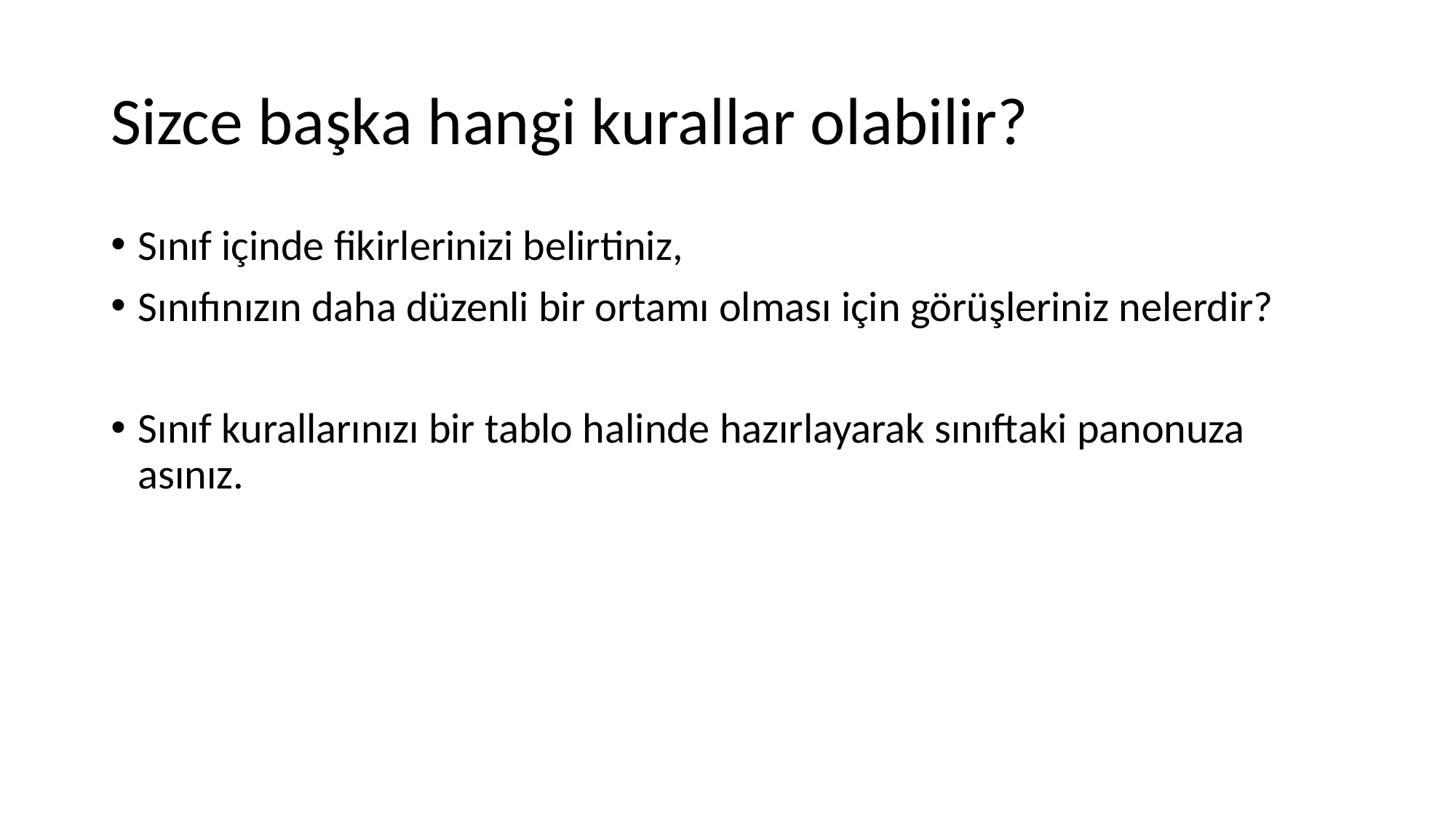

# Sizce başka hangi kurallar olabilir?
Sınıf içinde fikirlerinizi belirtiniz,
Sınıfınızın daha düzenli bir ortamı olması için görüşleriniz nelerdir?

Sınıf kurallarınızı bir tablo halinde hazırlayarak sınıftaki panonuza asınız.